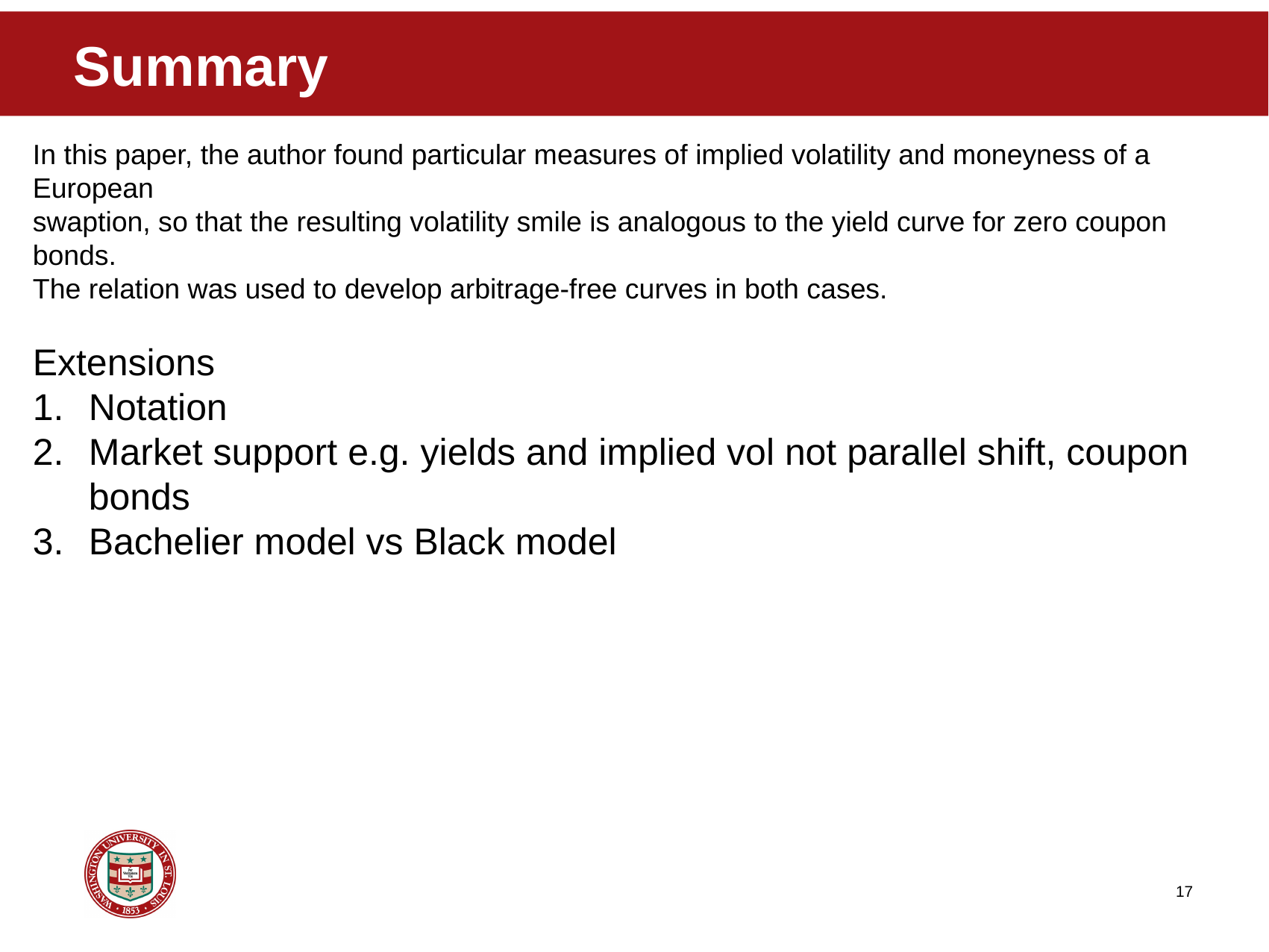

Summary
In this paper, the author found particular measures of implied volatility and moneyness of a European
swaption, so that the resulting volatility smile is analogous to the yield curve for zero coupon bonds.
The relation was used to develop arbitrage-free curves in both cases.

Extensions
Notation
Market support e.g. yields and implied vol not parallel shift, coupon bonds
Bachelier model vs Black model